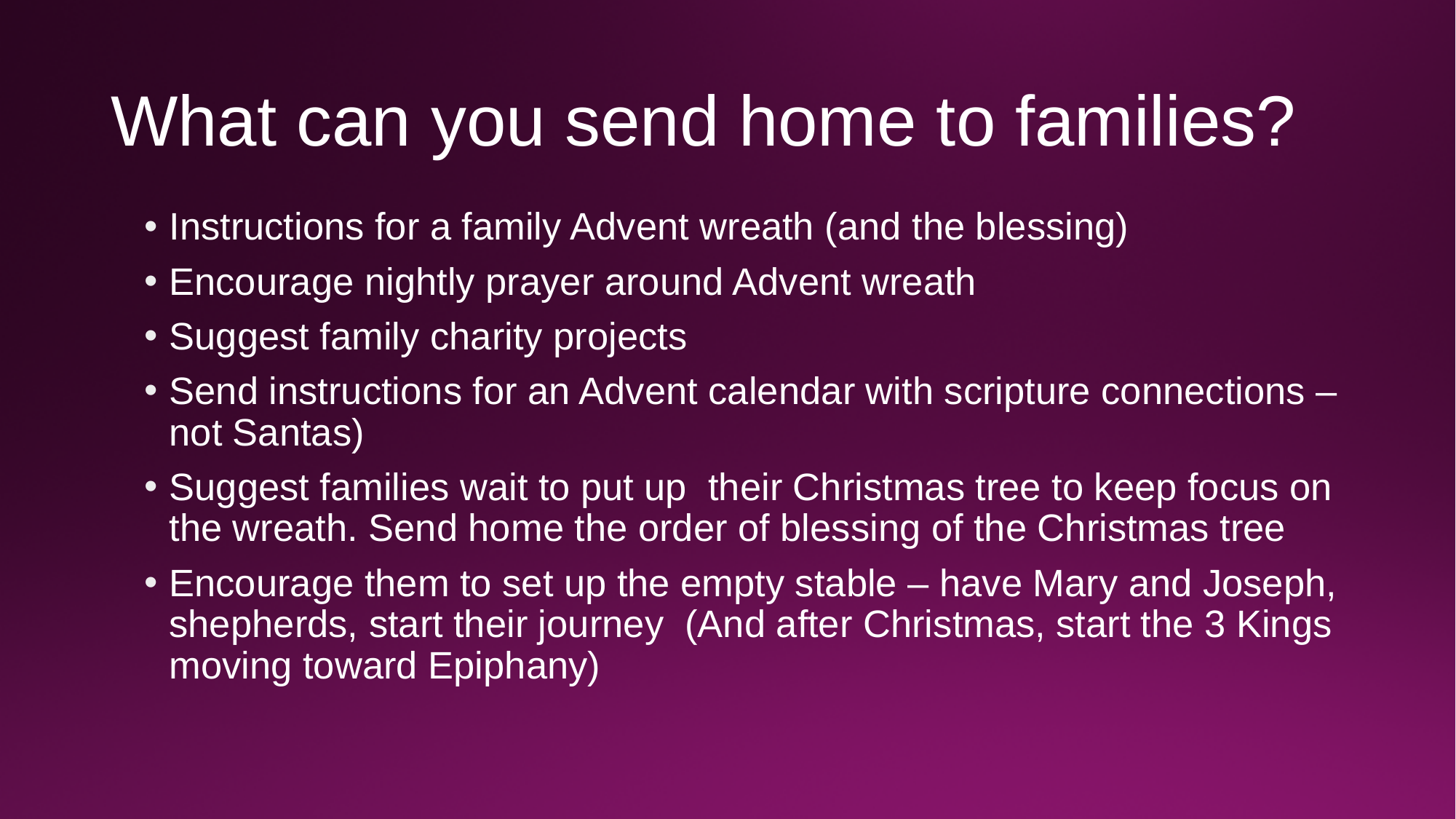

# What can you send home to families?
Instructions for a family Advent wreath (and the blessing)
Encourage nightly prayer around Advent wreath
Suggest family charity projects
Send instructions for an Advent calendar with scripture connections – not Santas)
Suggest families wait to put up  their Christmas tree to keep focus on the wreath. Send home the order of blessing of the Christmas tree
Encourage them to set up the empty stable – have Mary and Joseph, shepherds, start their journey  (And after Christmas, start the 3 Kings moving toward Epiphany)